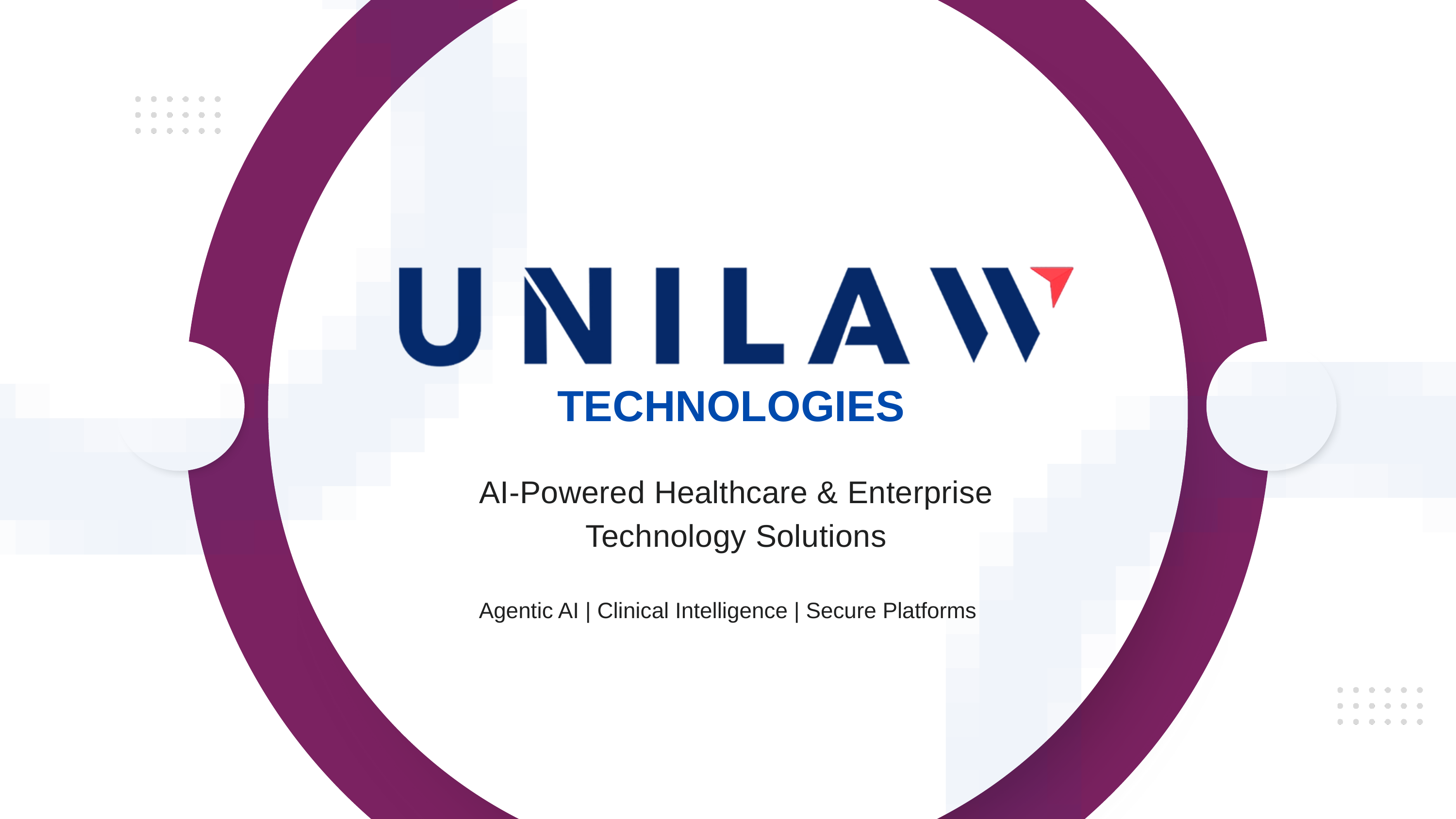

TECHNOLOGIES
AI-Powered Healthcare & Enterprise Technology Solutions
Agentic AI | Clinical Intelligence | Secure Platforms